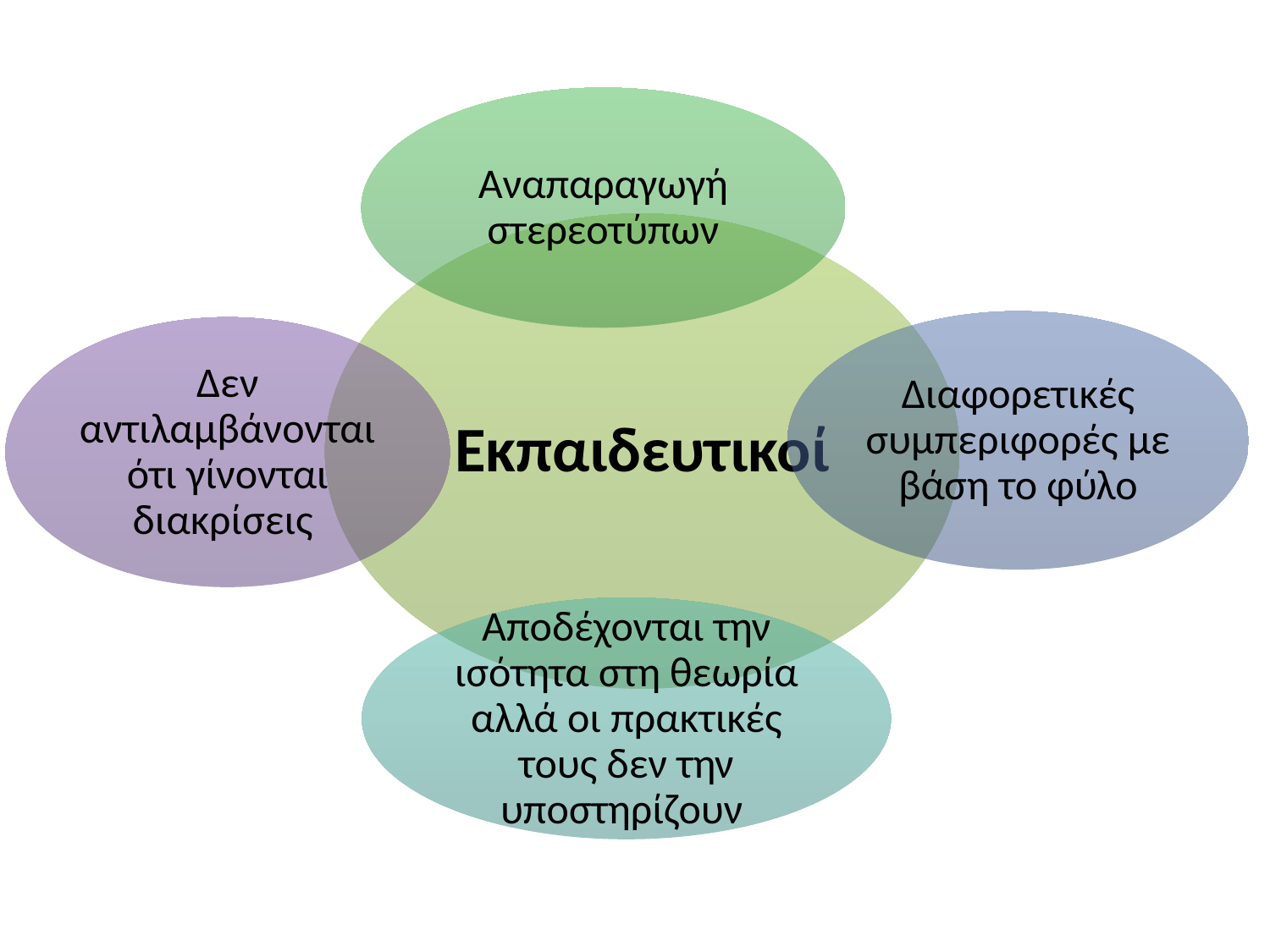

#
Εκπαιδευτικοί
Αναπαραγωγή στερεοτύπων
Αποδέχονται την ισότητα στη θεωρία αλλά οι πρακτικές τους δεν την υποστηρίζουν
Διαφορετικές συμπεριφορές με βάση το φύλο
Δεν αντιλαμβάνονται ότι γίνονται διακρίσεις